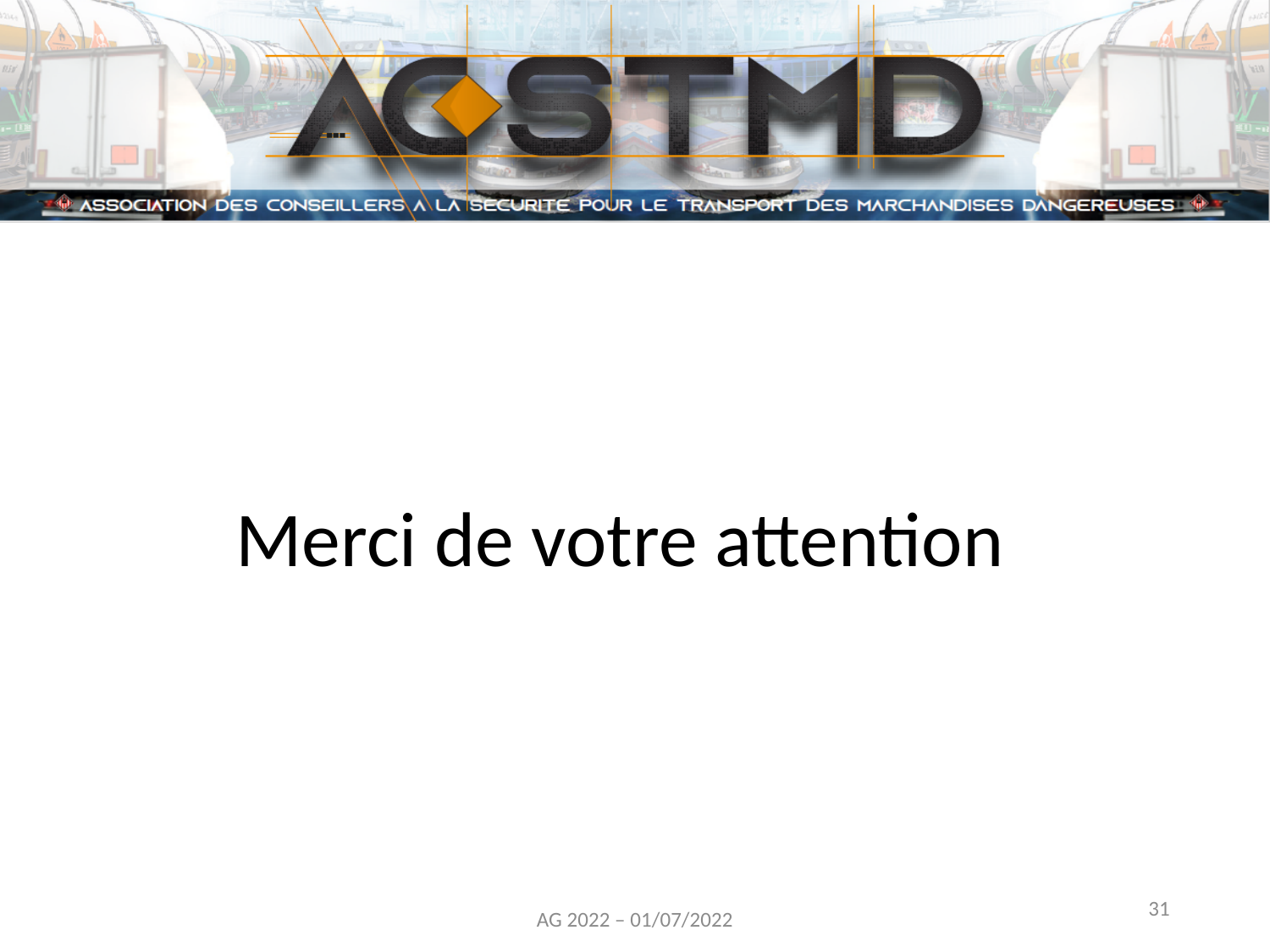

Merci de votre attention

31
AG 2022 – 01/07/2022